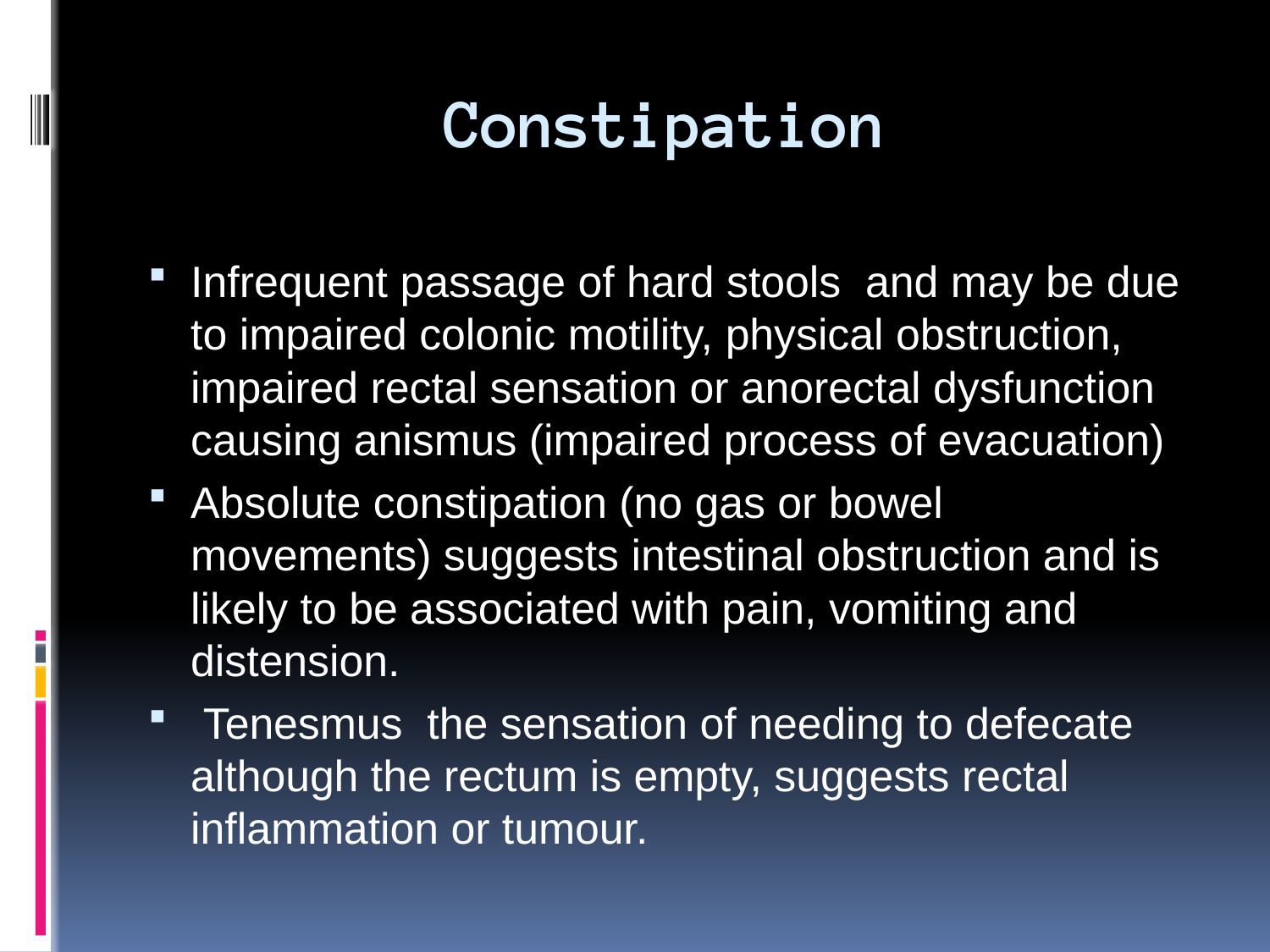

# Constipation
Infrequent passage of hard stools  and may be due to impaired colonic motility, physical obstruction, impaired rectal sensation or anorectal dysfunction causing anismus (impaired process of evacuation)
Absolute constipation (no gas or bowel movements) suggests intestinal obstruction and is likely to be associated with pain, vomiting and distension.
 Tenesmus  the sensation of needing to defecate although the rectum is empty, suggests rectal inflammation or tumour.